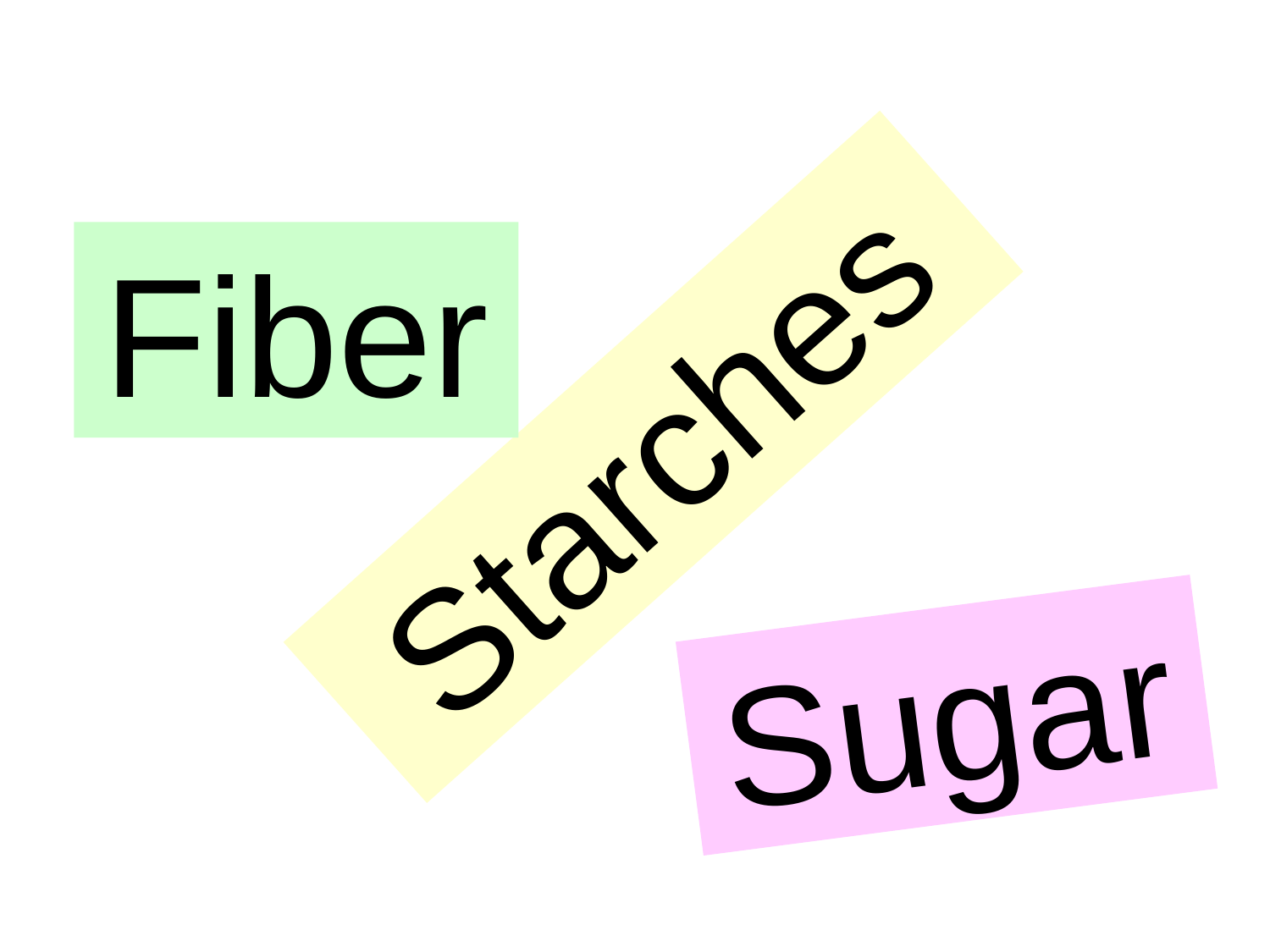

What are the three main classes of carbohydrates?
Fiber
Starches
Sugar